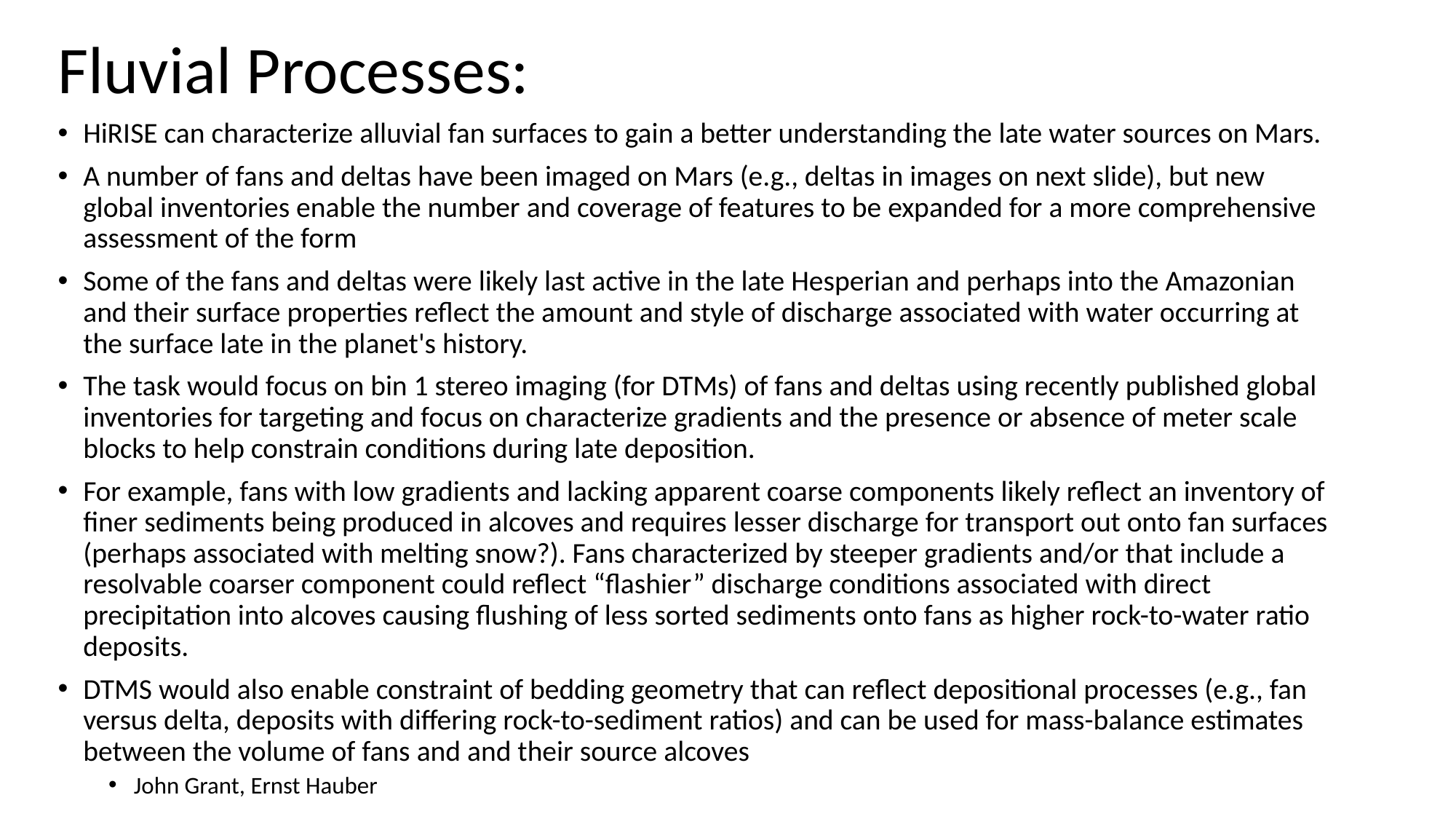

# Fluvial Processes:
HiRISE can characterize alluvial fan surfaces to gain a better understanding the late water sources on Mars.
A number of fans and deltas have been imaged on Mars (e.g., deltas in images on next slide), but new global inventories enable the number and coverage of features to be expanded for a more comprehensive assessment of the form
Some of the fans and deltas were likely last active in the late Hesperian and perhaps into the Amazonian and their surface properties reflect the amount and style of discharge associated with water occurring at the surface late in the planet's history.
The task would focus on bin 1 stereo imaging (for DTMs) of fans and deltas using recently published global inventories for targeting and focus on characterize gradients and the presence or absence of meter scale blocks to help constrain conditions during late deposition.
For example, fans with low gradients and lacking apparent coarse components likely reflect an inventory of finer sediments being produced in alcoves and requires lesser discharge for transport out onto fan surfaces (perhaps associated with melting snow?). Fans characterized by steeper gradients and/or that include a resolvable coarser component could reflect “flashier” discharge conditions associated with direct precipitation into alcoves causing flushing of less sorted sediments onto fans as higher rock-to-water ratio deposits.
DTMS would also enable constraint of bedding geometry that can reflect depositional processes (e.g., fan versus delta, deposits with differing rock-to-sediment ratios) and can be used for mass-balance estimates between the volume of fans and and their source alcoves
John Grant, Ernst Hauber